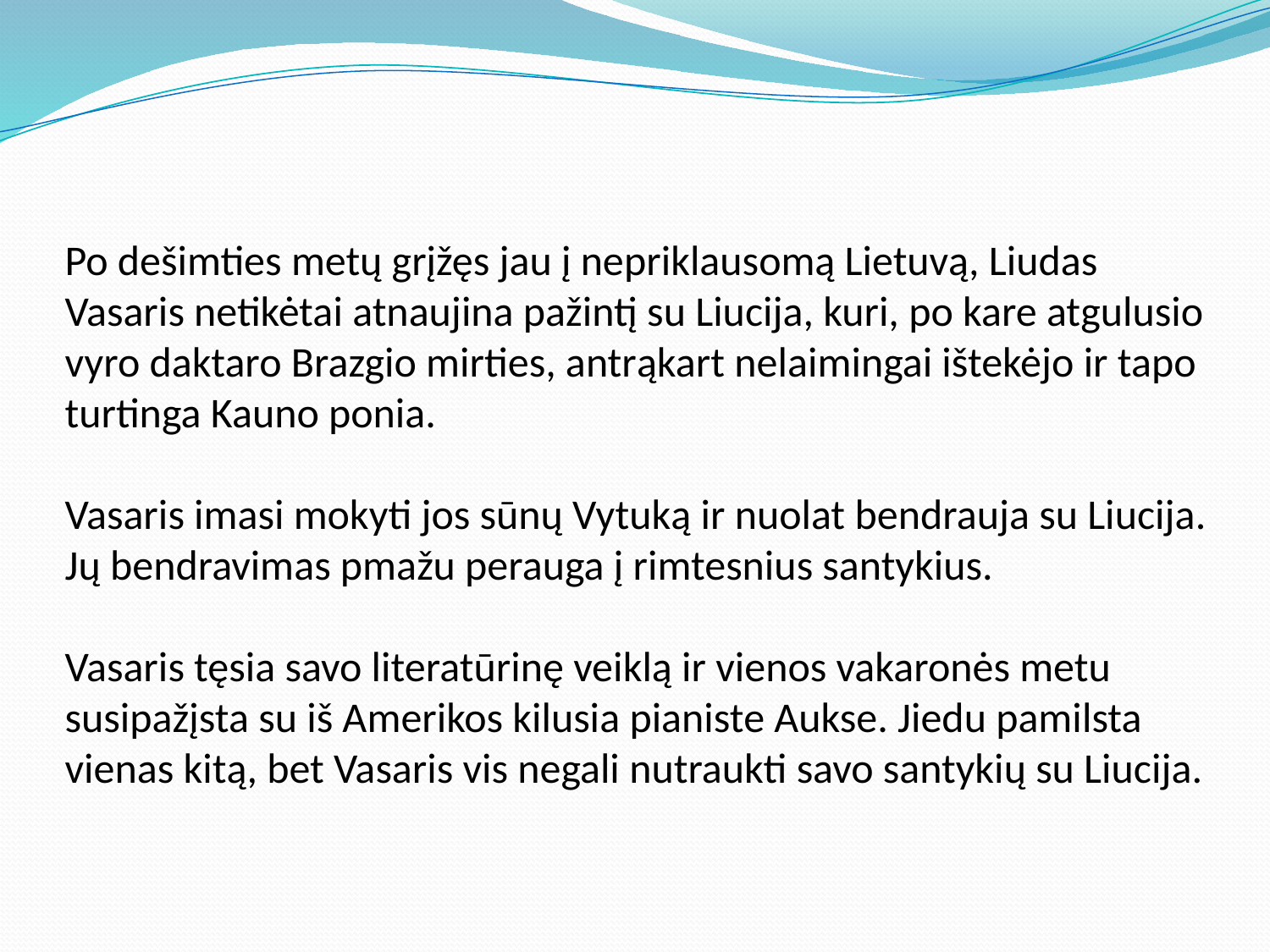

# Po dešimties metų grįžęs jau į nepriklausomą Lietuvą, Liudas Vasaris netikėtai atnaujina pažintį su Liucija, kuri, po kare atgulusio vyro daktaro Brazgio mirties, antrąkart nelaimingai ištekėjo ir tapo turtinga Kauno ponia. Vasaris imasi mokyti jos sūnų Vytuką ir nuolat bendrauja su Liucija. Jų bendravimas pmažu perauga į rimtesnius santykius. Vasaris tęsia savo literatūrinę veiklą ir vienos vakaronės metu susipažįsta su iš Amerikos kilusia pianiste Aukse. Jiedu pamilsta vienas kitą, bet Vasaris vis negali nutraukti savo santykių su Liucija.